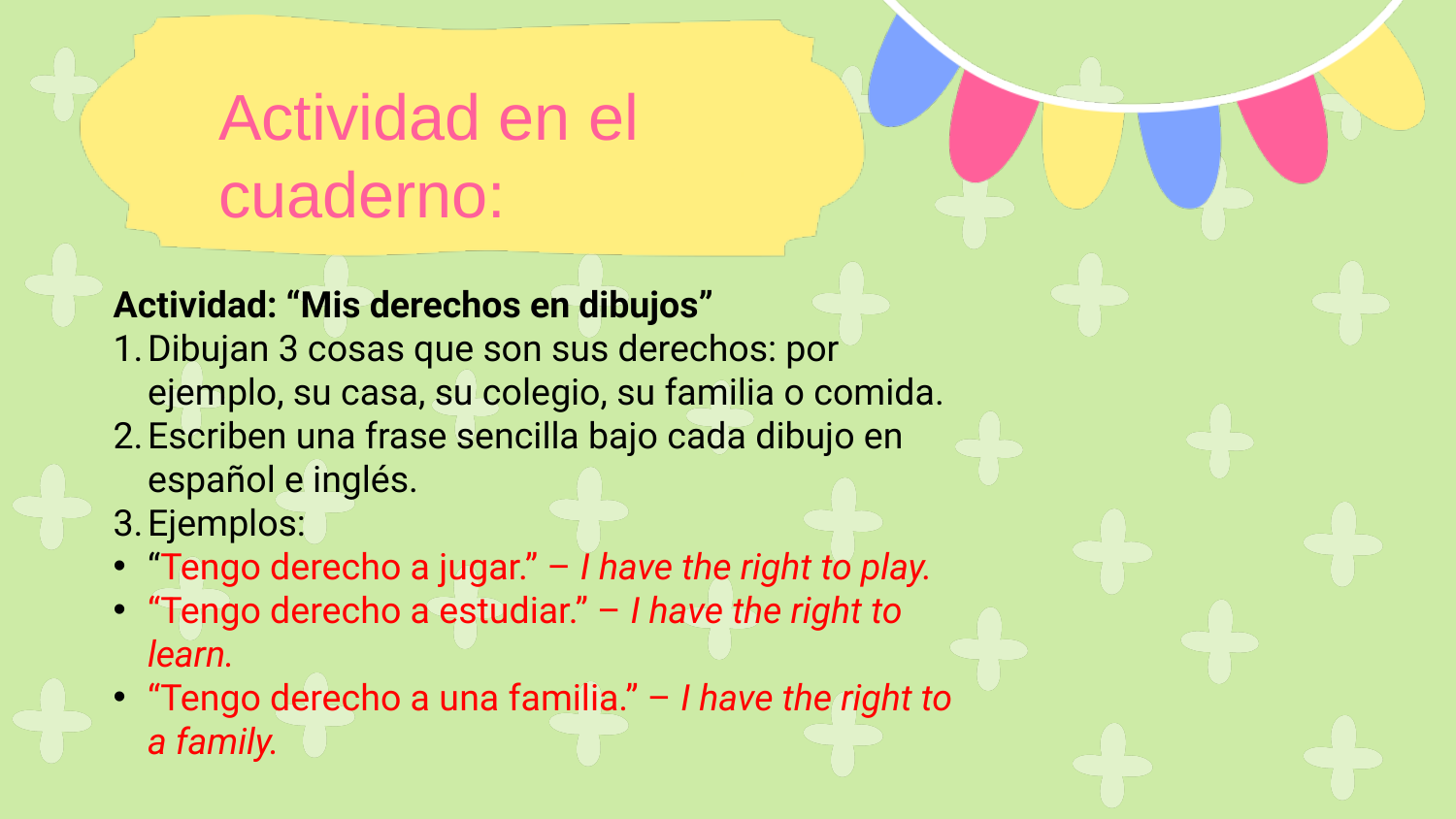

Actividad en el cuaderno:
Actividad: “Mis derechos en dibujos”
Dibujan 3 cosas que son sus derechos: por ejemplo, su casa, su colegio, su familia o comida.
Escriben una frase sencilla bajo cada dibujo en español e inglés.
Ejemplos:
“Tengo derecho a jugar.” – I have the right to play.
“Tengo derecho a estudiar.” – I have the right to learn.
“Tengo derecho a una familia.” – I have the right to a family.